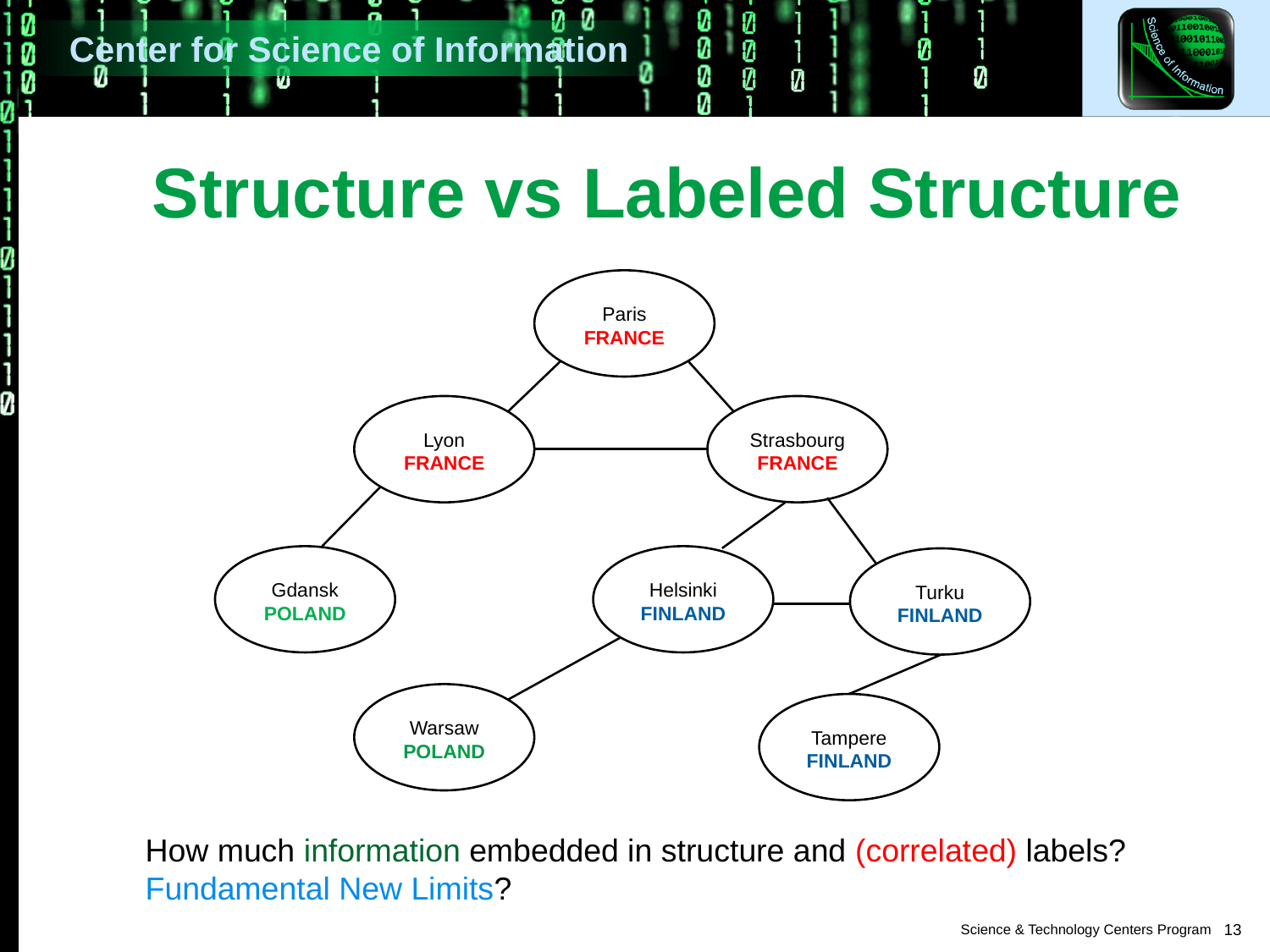

Structure vs Labeled Structure

Paris
FRANCE
Lyon
FRANCE
Strasbourg
FRANCE

Gdansk
POLAND
Helsinki
FINLAND

Turku
FINLAND
Warsaw
POLAND
Tampere
FINLAND
How much information embedded in structure and (correlated) labels? Fundamental New Limits?
13